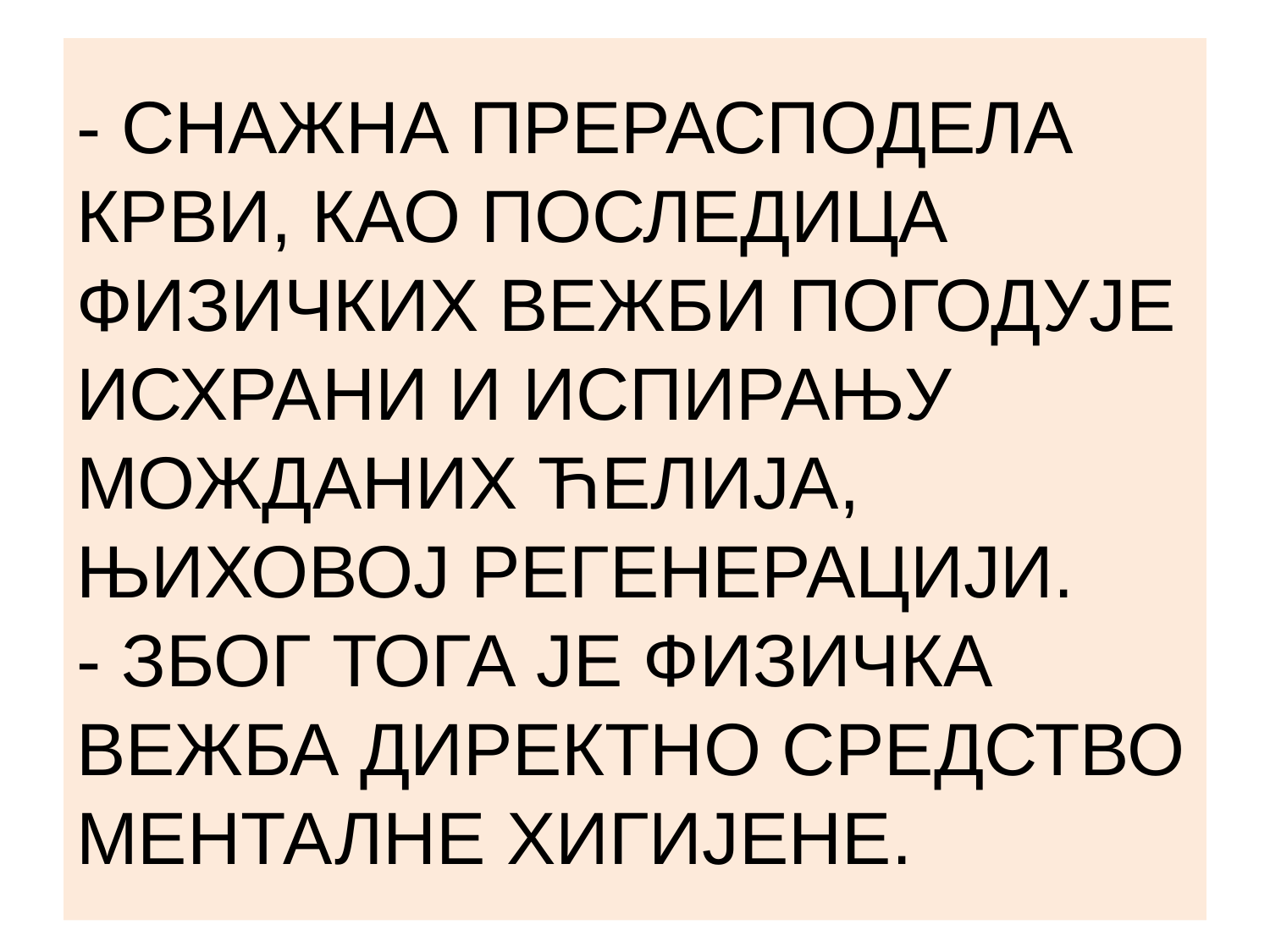

# - СНАЖНА ПРЕРАСПОДЕЛА КРВИ, КАО ПОСЛЕДИЦА ФИЗИЧКИХ ВЕЖБИ ПОГОДУЈЕ ИСХРАНИ И ИСПИРАЊУ МОЖДАНИХ ЋЕЛИЈА, ЊИХОВОЈ РЕГЕНЕРАЦИЈИ. - ЗБОГ ТОГА ЈЕ ФИЗИЧКА ВЕЖБА ДИРЕКТНО СРЕДСТВО МЕНТАЛНЕ ХИГИЈЕНЕ.